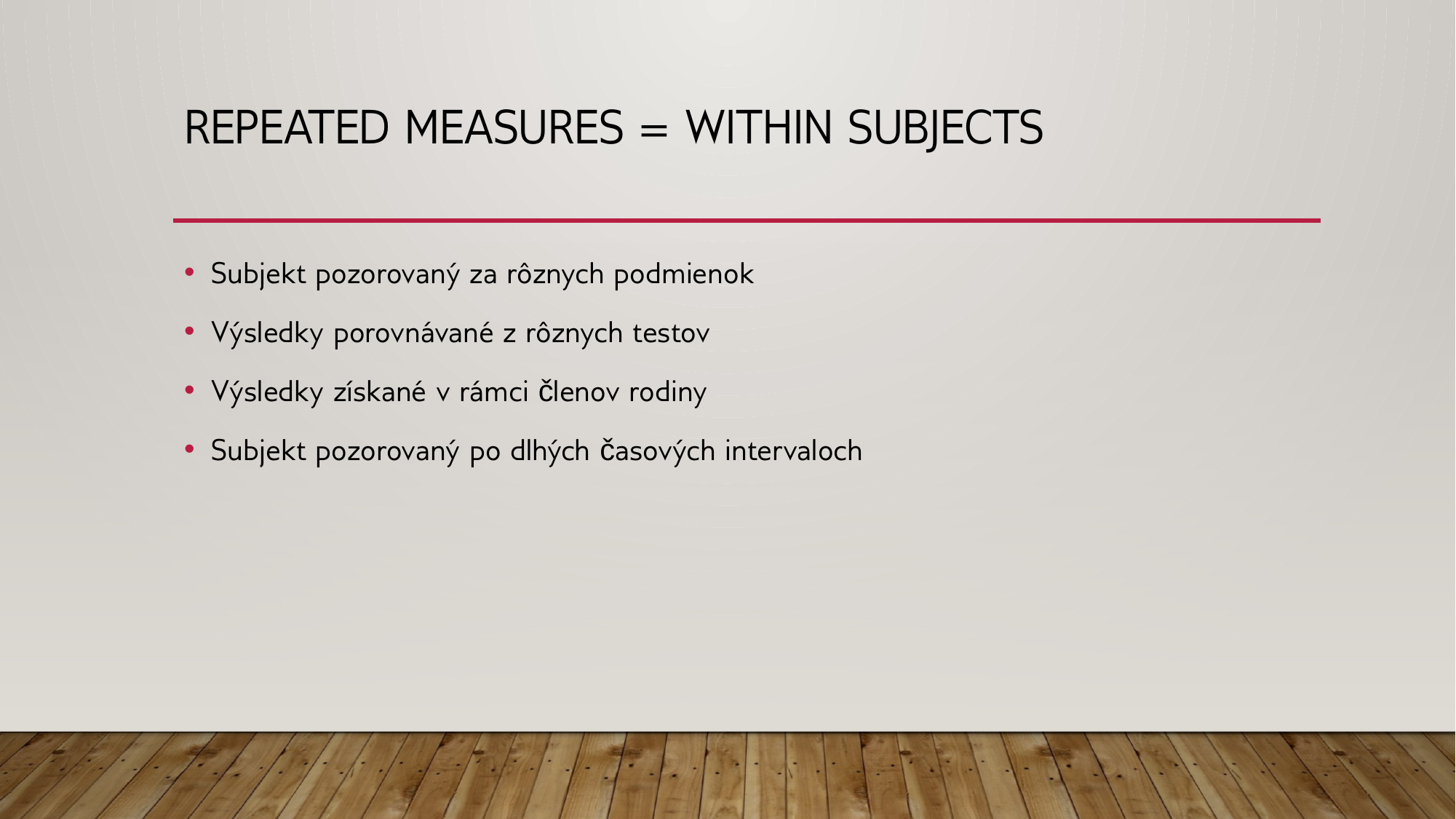

# Repeated measures = within subjects
Subjekt pozorovaný za rôznych podmienok
Výsledky porovnávané z rôznych testov
Výsledky získané v rámci členov rodiny
Subjekt pozorovaný po dlhých časových intervaloch